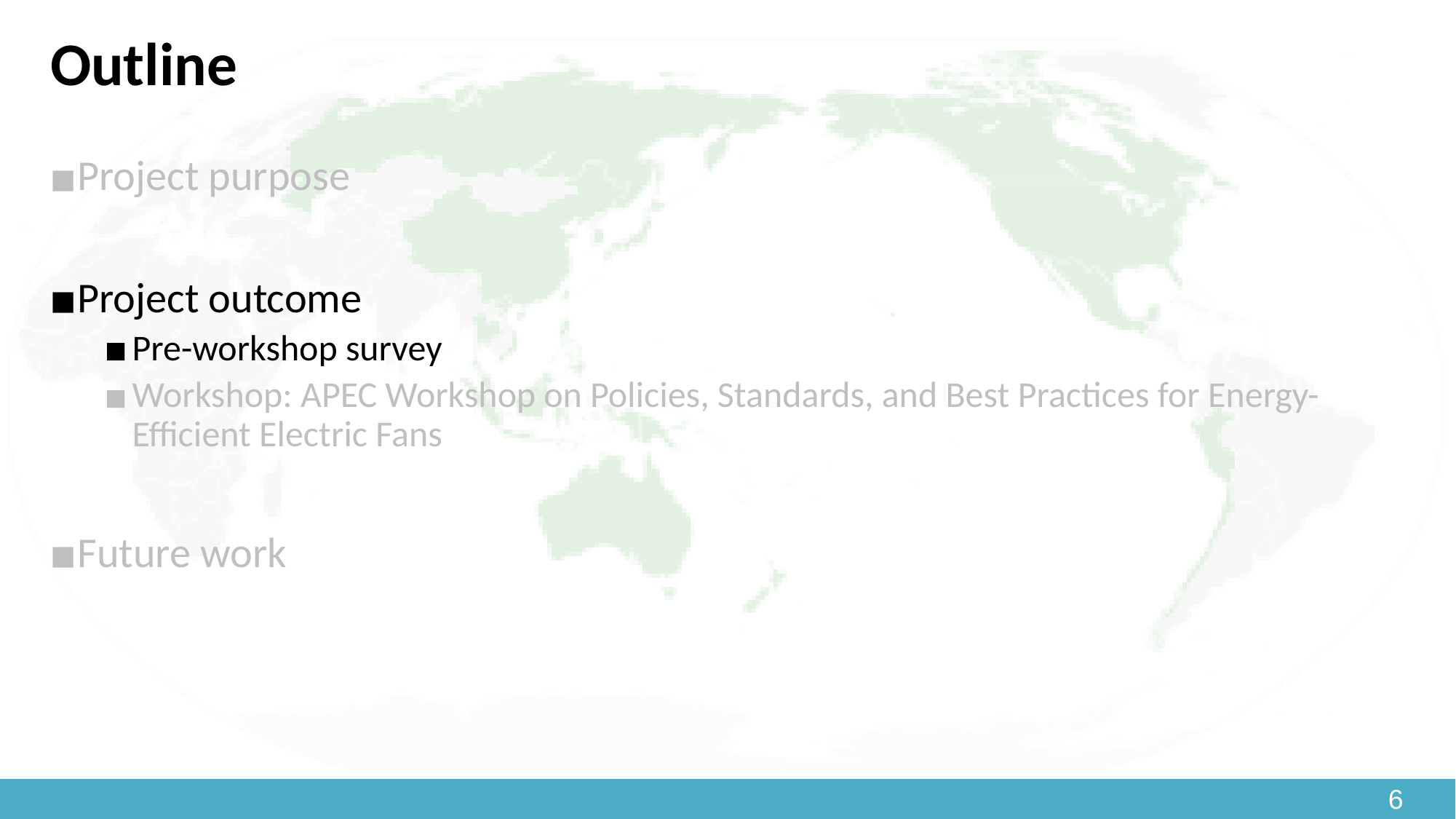

# Outline
Project purpose

Project outcome
Pre-workshop survey
Workshop: APEC Workshop on Policies, Standards, and Best Practices for Energy-Efficient Electric Fans

Future work

6